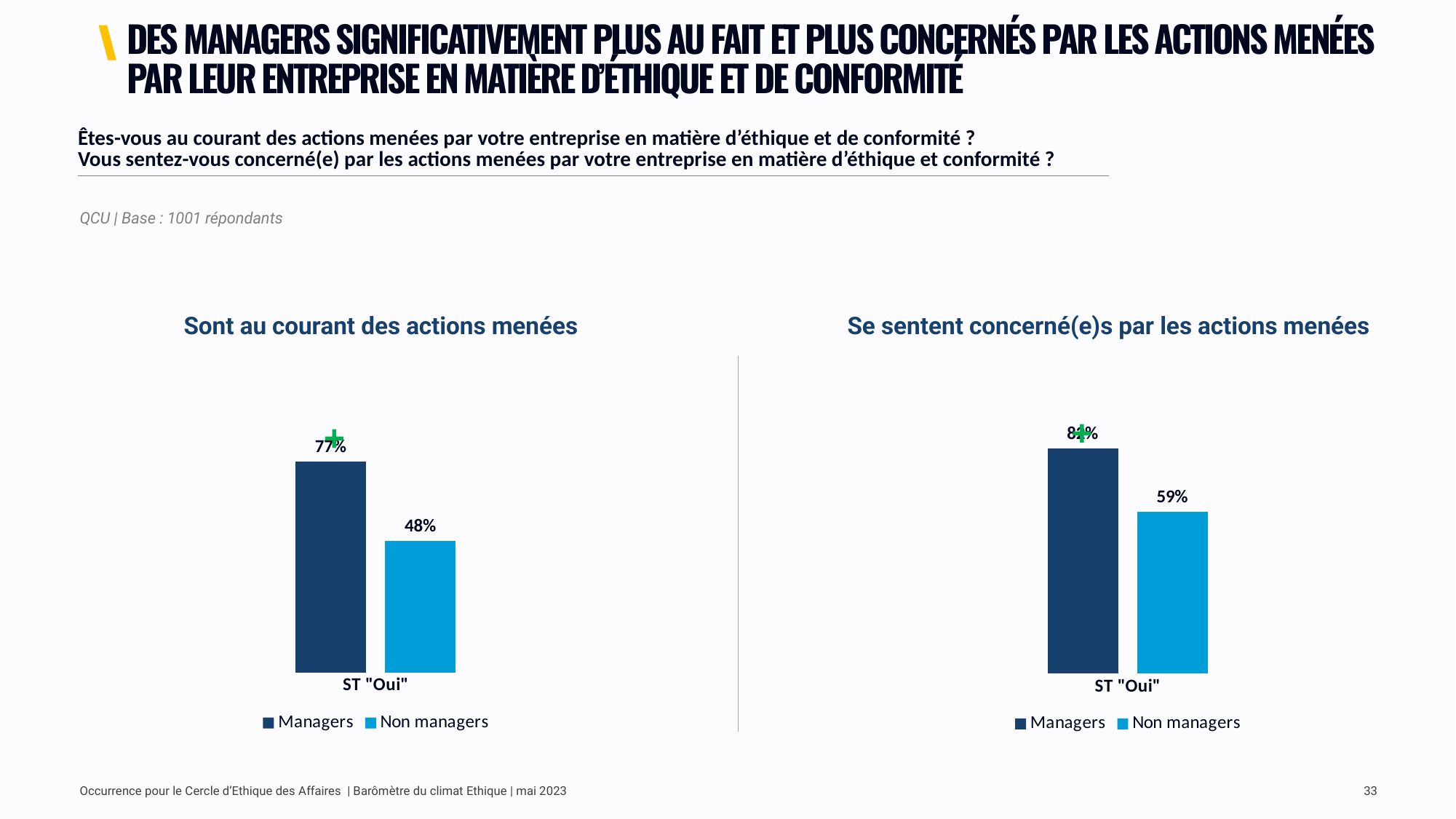

# DES MANAGERS SIGNIFICATIVEMENT PLUS AU FAIT ET PLUS CONCERNÉS PAR LES ACTIONS MENÉES PAR LEUR ENTREPRISE EN MATIÈRE D’ÉTHIQUE ET DE CONFORMITÉ

| Êtes-vous au courant des actions menées par votre entreprise en matière d’éthique et de conformité ? Vous sentez-vous concerné(e) par les actions menées par votre entreprise en matière d’éthique et conformité ? |
| --- |
QCU | Base : 1001 répondants
Sont au courant des actions menées
Se sentent concerné(e)s par les actions menées
+
+

### Chart

| Category | Managers | Non managers |
|---|---|---|
| ST "Oui" | 0.77 | 0.48 |

### Chart

| Category | Managers | Non managers |
|---|---|---|
| ST "Oui" | 0.82 | 0.59 |
Occurrence pour le Cercle d’Ethique des Affaires  | Barômètre du climat Ethique | mai 2023
33